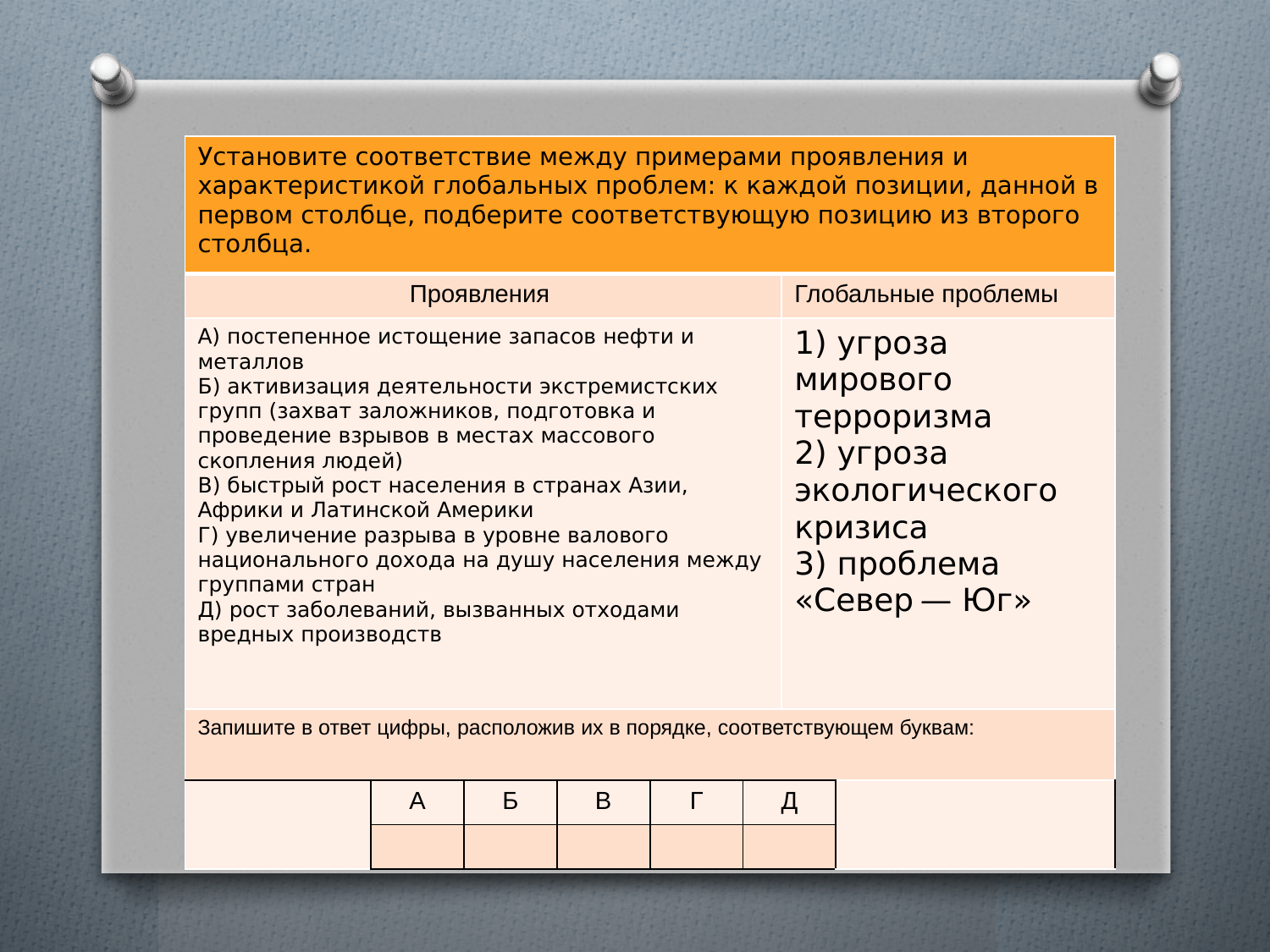

| Установите соответствие между примерами проявления и характеристикой глобальных проблем: к каждой позиции, данной в первом столбце, подберите соответствующую позицию из второго столбца. |  |  |  |  |  |  |  |
| --- | --- | --- | --- | --- | --- | --- | --- |
| Проявления |  |  |  |  |  | Глобальные проблемы |  |
| А) постепенное истощение запасов нефти и металлов Б) активизация деятельности экстремистских групп (захват заложников, подготовка и проведение взрывов в местах массового скопления людей)  В) быстрый рост населения в странах Азии, Африки и Латинской Америки Г) увеличение разрыва в уровне валового национального дохода на душу населения между группами стран Д) рост заболеваний, вызванных отходами вредных производств |  |  |  |  |  | 1) угроза мирового терроризма 2) угроза экологического кризиса 3) проблема «Север — Юг» |  |
| Запишите в ответ цифры, расположив их в порядке, соответствующем буквам: |  |  |  |  |  |  |  |
|  | А | Б | В | Г | Д |  |  |
|  |  |  |  |  |  |  |  |